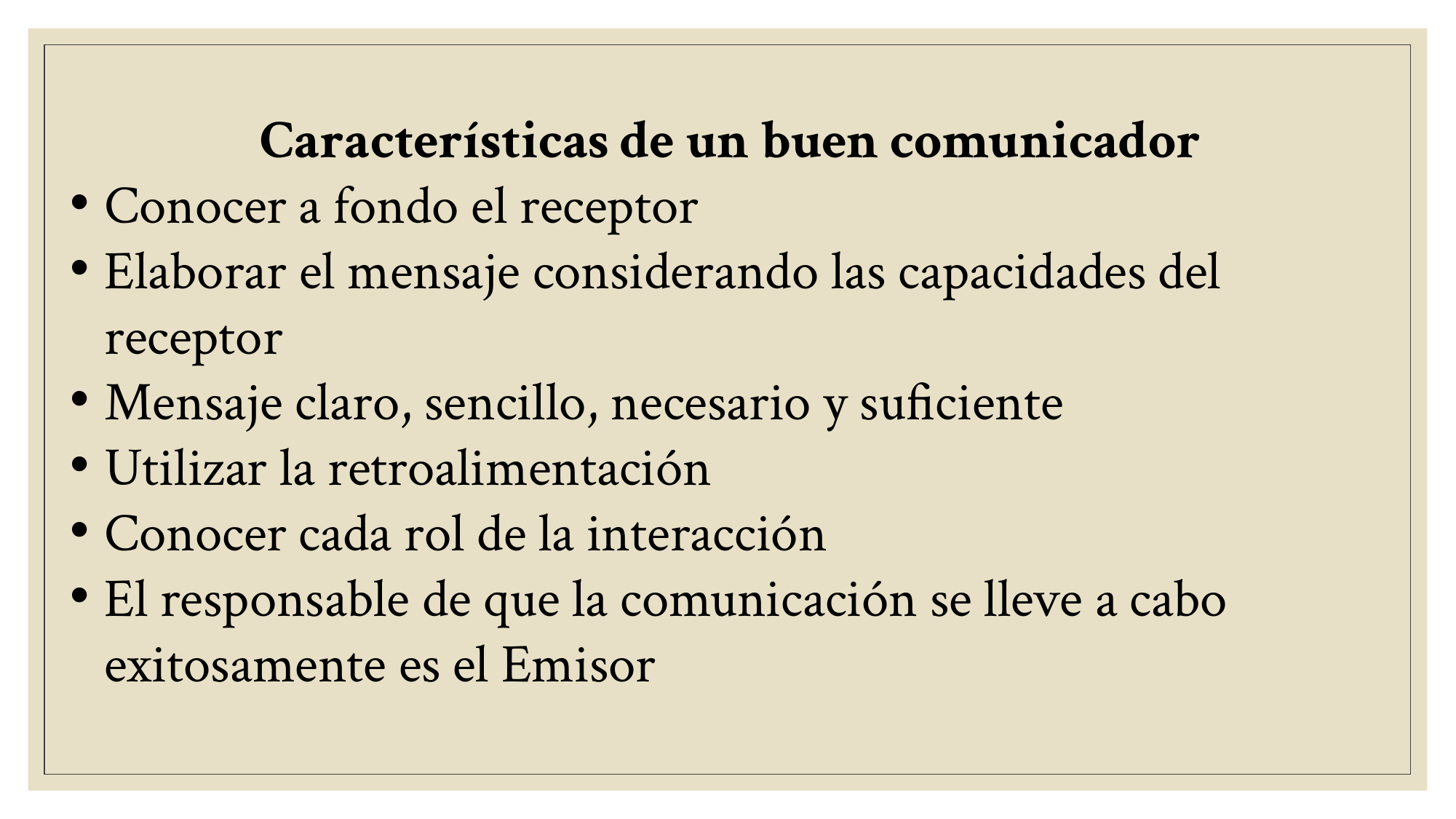

Características de un buen comunicador
Conocer a fondo el receptor
Elaborar el mensaje considerando las capacidades del receptor
Mensaje claro, sencillo, necesario y suficiente
Utilizar la retroalimentación
Conocer cada rol de la interacción
El responsable de que la comunicación se lleve a cabo exitosamente es el Emisor